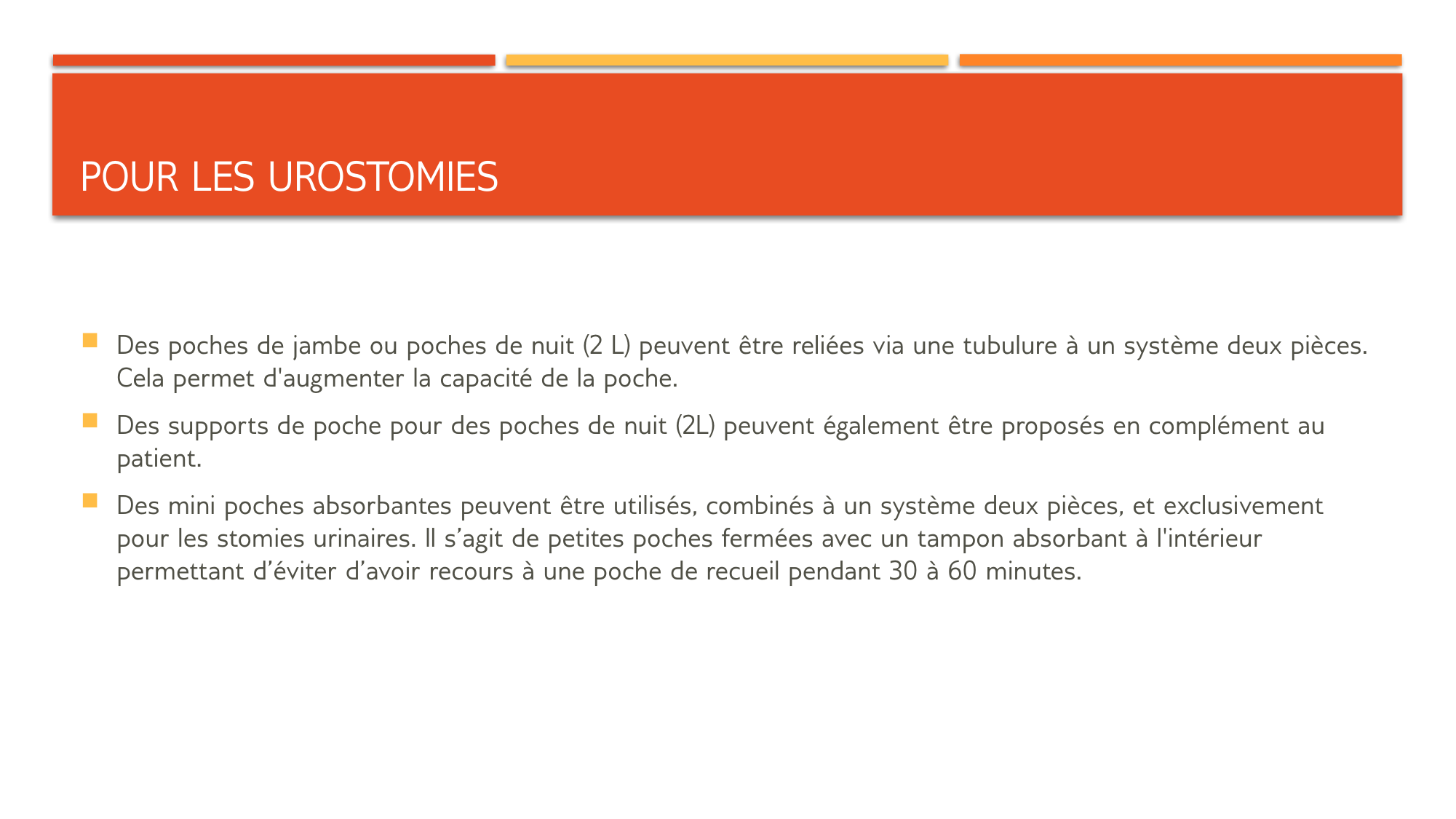

# Pour les urostomies
Des poches de jambe ou poches de nuit (2 L) peuvent être reliées via une tubulure à un système deux pièces. Cela permet d'augmenter la capacité de la poche.
Des supports de poche pour des poches de nuit (2L) peuvent également être proposés en complément au patient.
Des mini poches absorbantes peuvent être utilisés, combinés à un système deux pièces, et exclusivement pour les stomies urinaires. Il s’agit de petites poches fermées avec un tampon absorbant à l'intérieur permettant d’éviter d’avoir recours à une poche de recueil pendant 30 à 60 minutes.